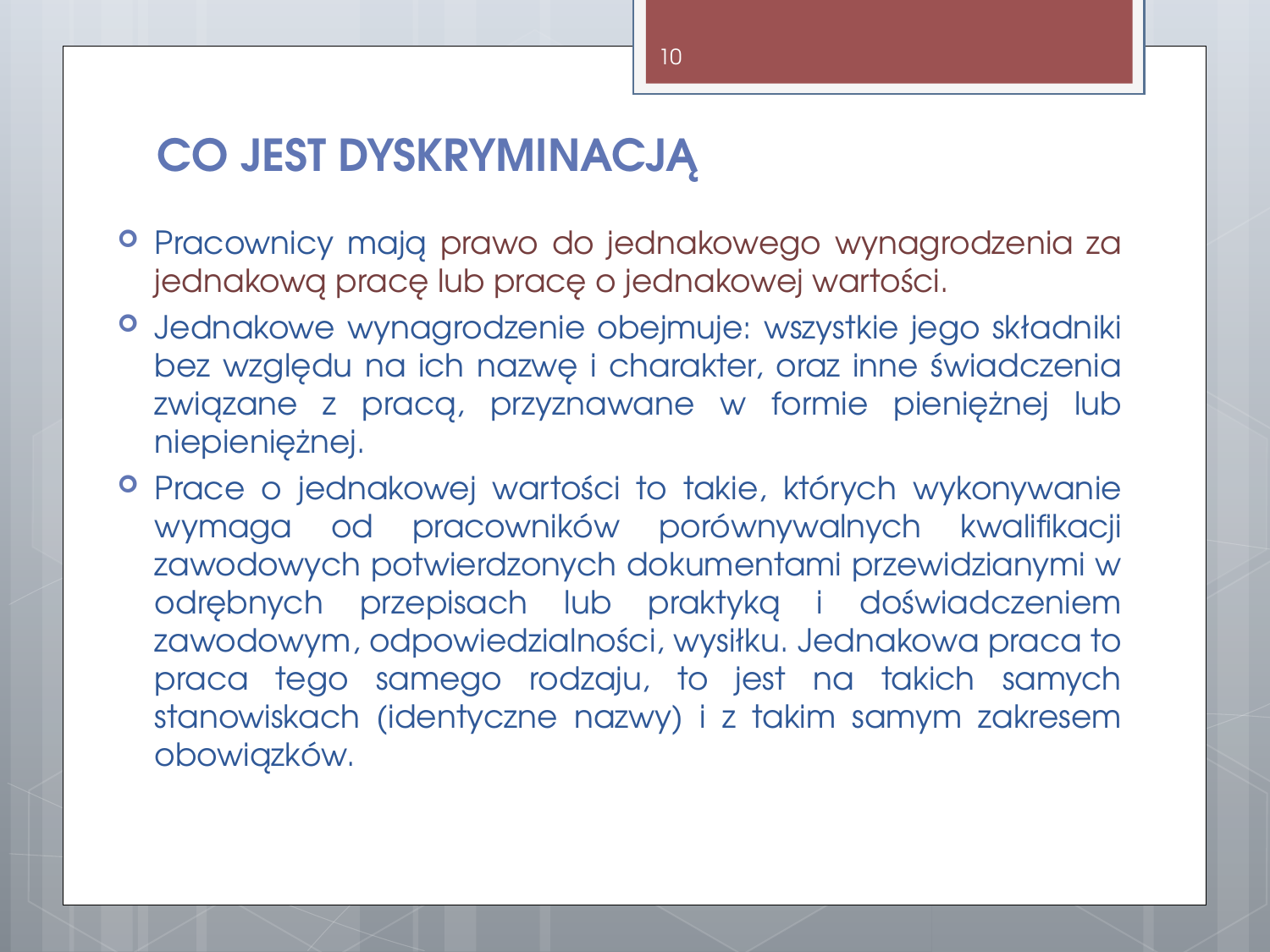

10
CO JEST DYSKRYMINACJĄ
Pracownicy mają prawo do jednakowego wynagrodzenia za jednakową pracę lub pracę o jednakowej wartości.
Jednakowe wynagrodzenie obejmuje: wszystkie jego składniki bez względu na ich nazwę i charakter, oraz inne świadczenia związane z pracą, przyznawane w formie pieniężnej lub niepieniężnej.
Prace o jednakowej wartości to takie, których wykonywanie wymaga od pracowników porównywalnych kwalifikacji zawodowych potwierdzonych dokumentami przewidzianymi w odrębnych przepisach lub praktyką i doświadczeniem zawodowym, odpowiedzialności, wysiłku. Jednakowa praca to praca tego samego rodzaju, to jest na takich samych stanowiskach (identyczne nazwy) i z takim samym zakresem obowiązków.